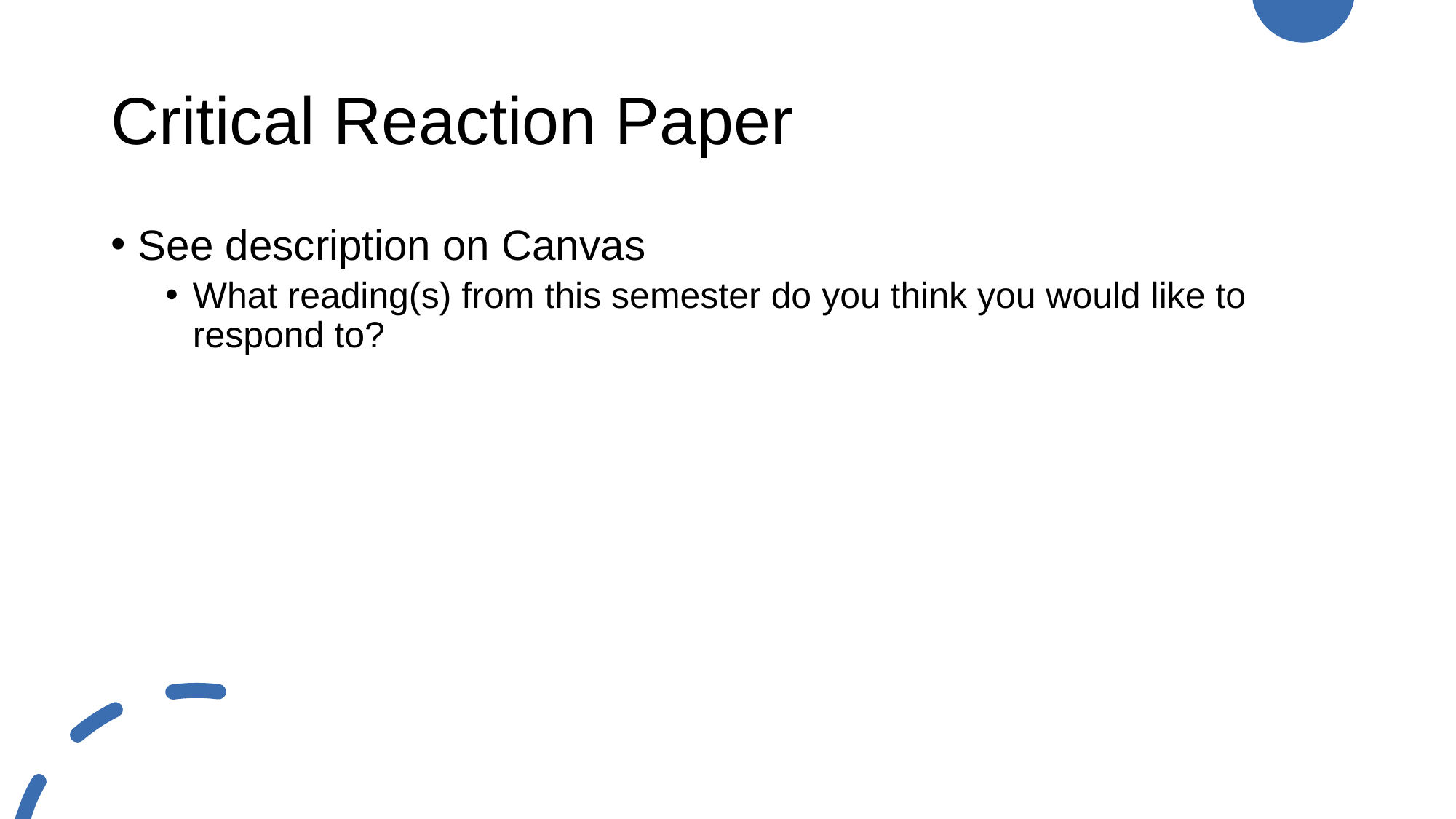

# Critical Reaction Paper
See description on Canvas
What reading(s) from this semester do you think you would like to respond to?